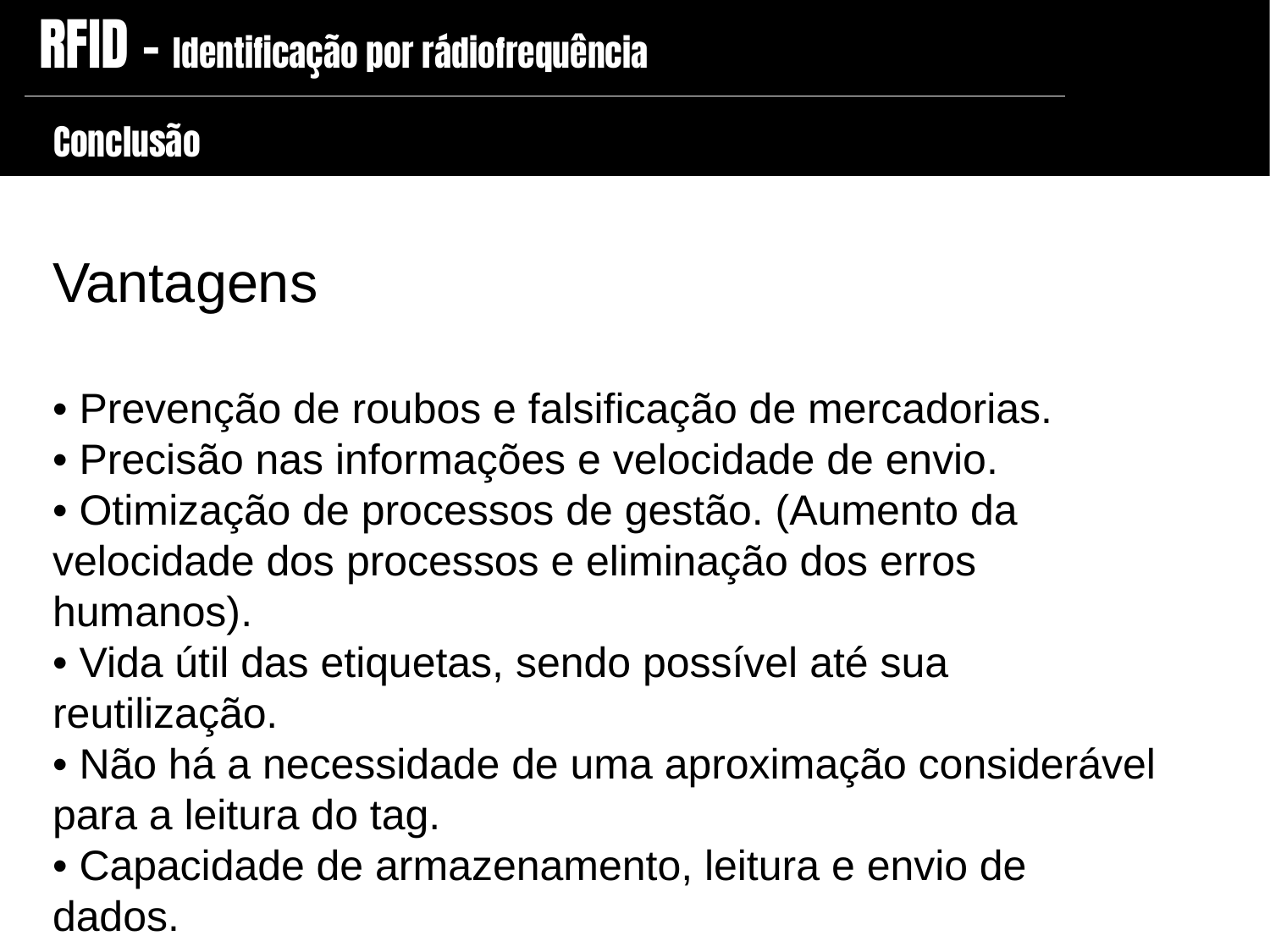

RFID – Identificação por rádiofrequência

     Conclusão

Vantagens

• Prevenção de roubos e falsificação de mercadorias.
• Precisão nas informações e velocidade de envio.
• Otimização de processos de gestão. (Aumento da velocidade dos processos e eliminação dos erros humanos).
• Vida útil das etiquetas, sendo possível até sua reutilização.
• Não há a necessidade de uma aproximação considerável para a leitura do tag.
• Capacidade de armazenamento, leitura e envio de dados.